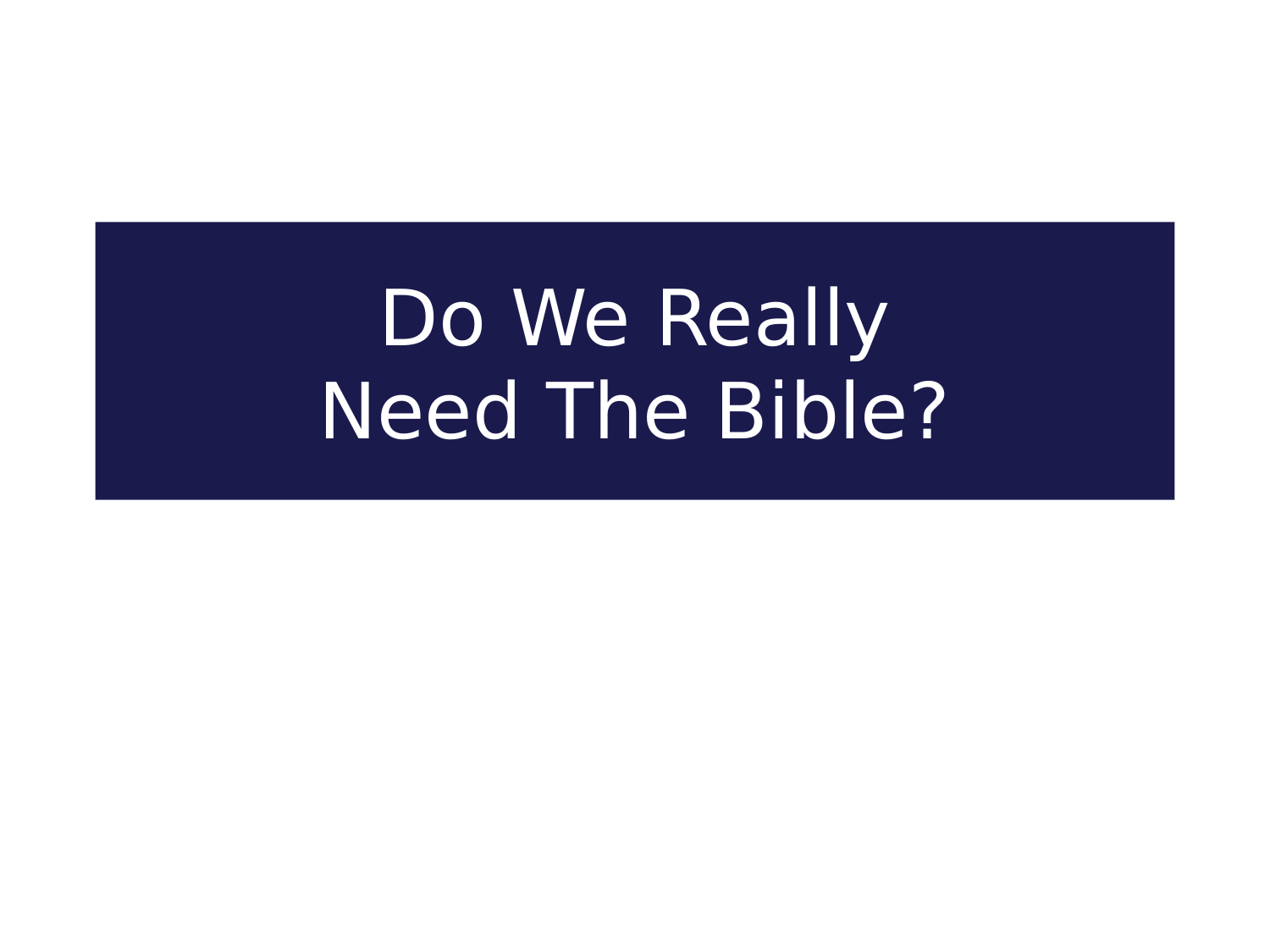

# Do We Really Need The Bible?